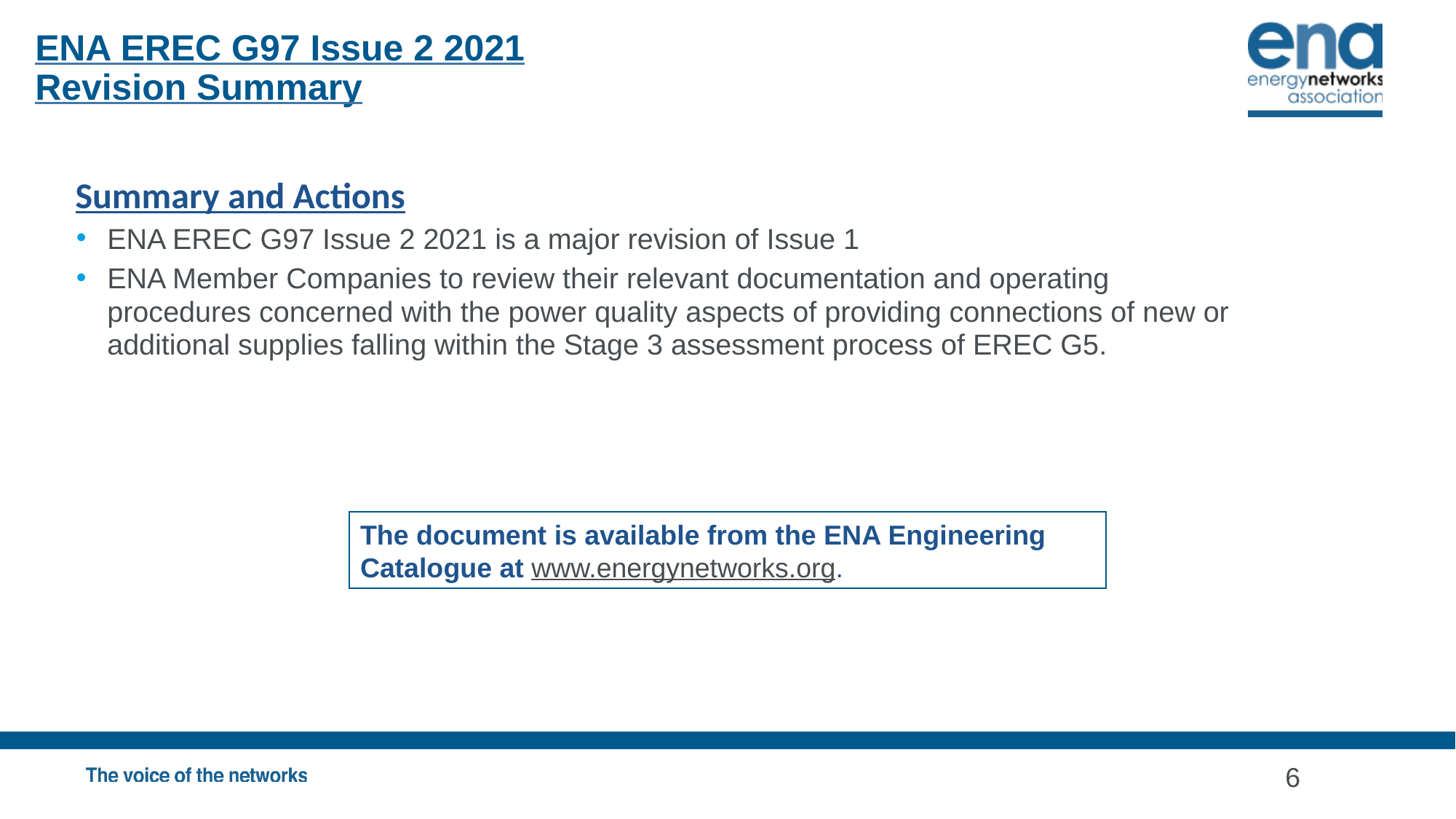

ENA EREC G97 Issue 2 2021
Revision Summary
Summary and Actions
ENA EREC G97 Issue 2 2021 is a major revision of Issue 1
ENA Member Companies to review their relevant documentation and operating procedures concerned with the power quality aspects of providing connections of new or additional supplies falling within the Stage 3 assessment process of EREC G5.
The document is available from the ENA Engineering Catalogue at www.energynetworks.org.
6